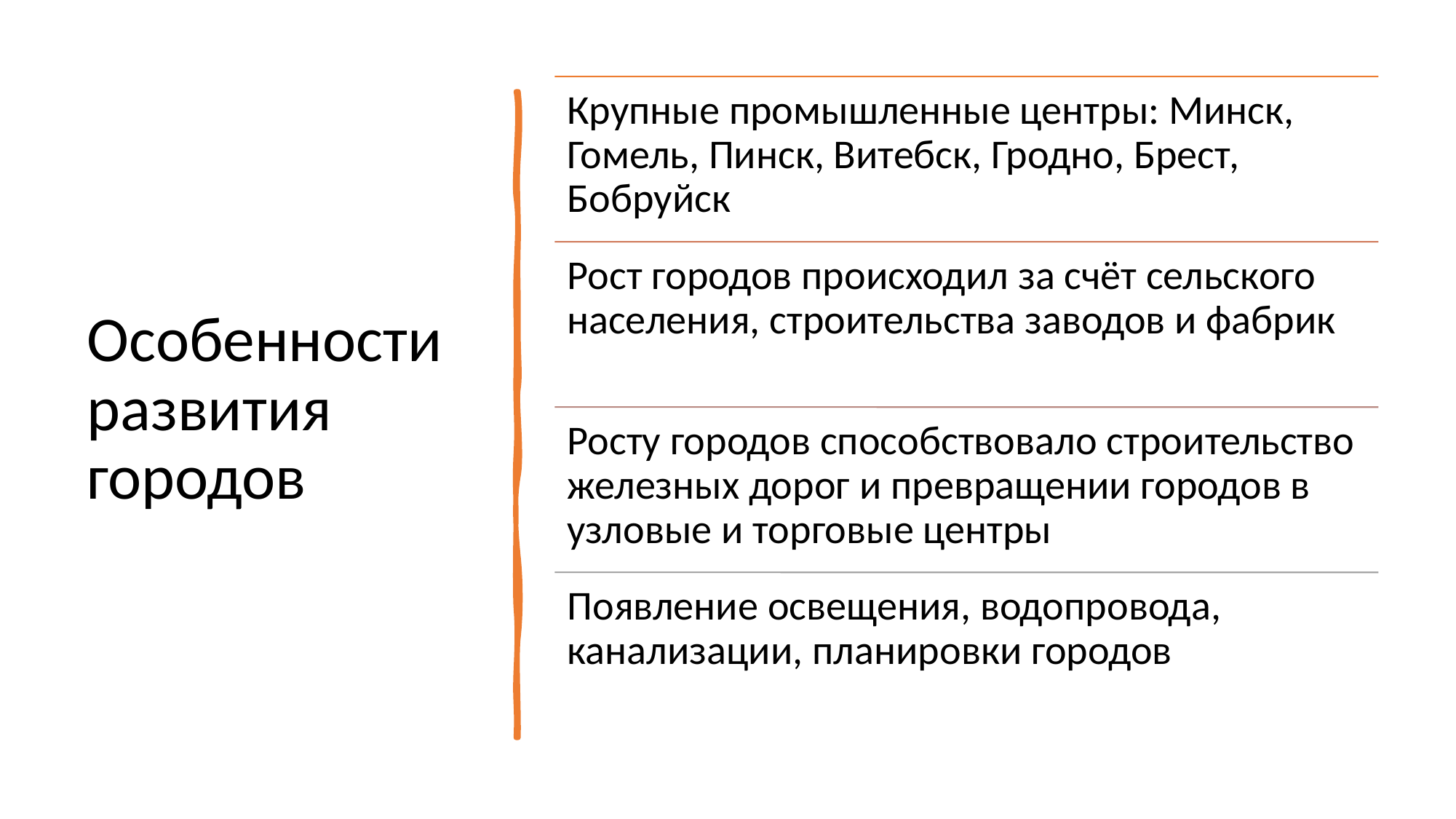

Крупные промышленные центры: Минск, Гомель, Пинск, Витебск, Гродно, Брест, Бобруйск
Рост городов происходил за счёт сельского населения, строительства заводов и фабрик
Росту городов способствовало строительство железных дорог и превращении городов в узловые и торговые центры
Появление освещения, водопровода, канализации, планировки городов
# Особенности развития городов